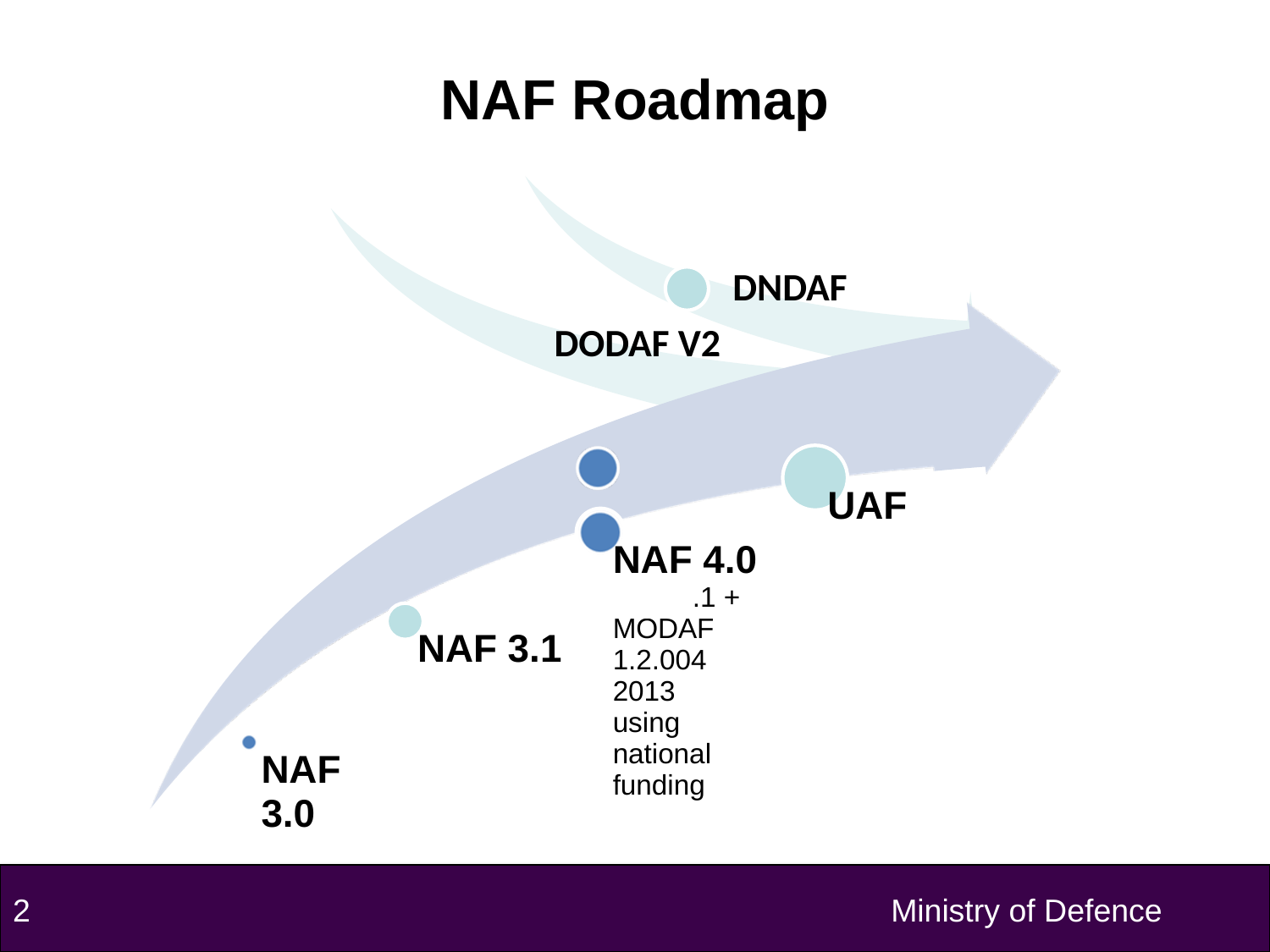

# NAF Roadmap

DNDAF
NAF 3.0
NAF 3.1
NAF 4.0
NAF 3.1 + MODAF 1.2.004
2013
using national funding
UAF

DODAF V2